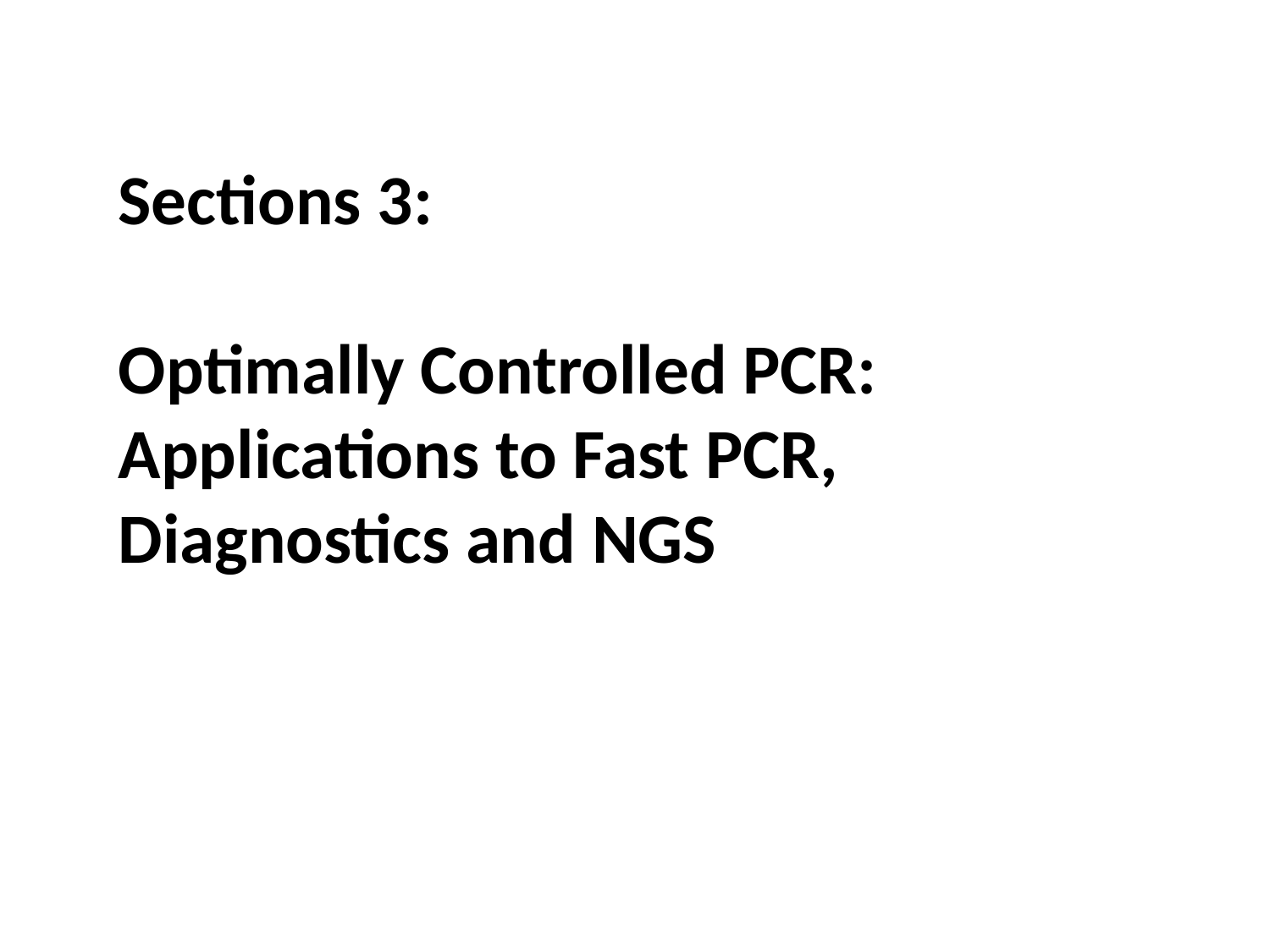

Sections 3:

Optimally Controlled PCR: Applications to Fast PCR, Diagnostics and NGS